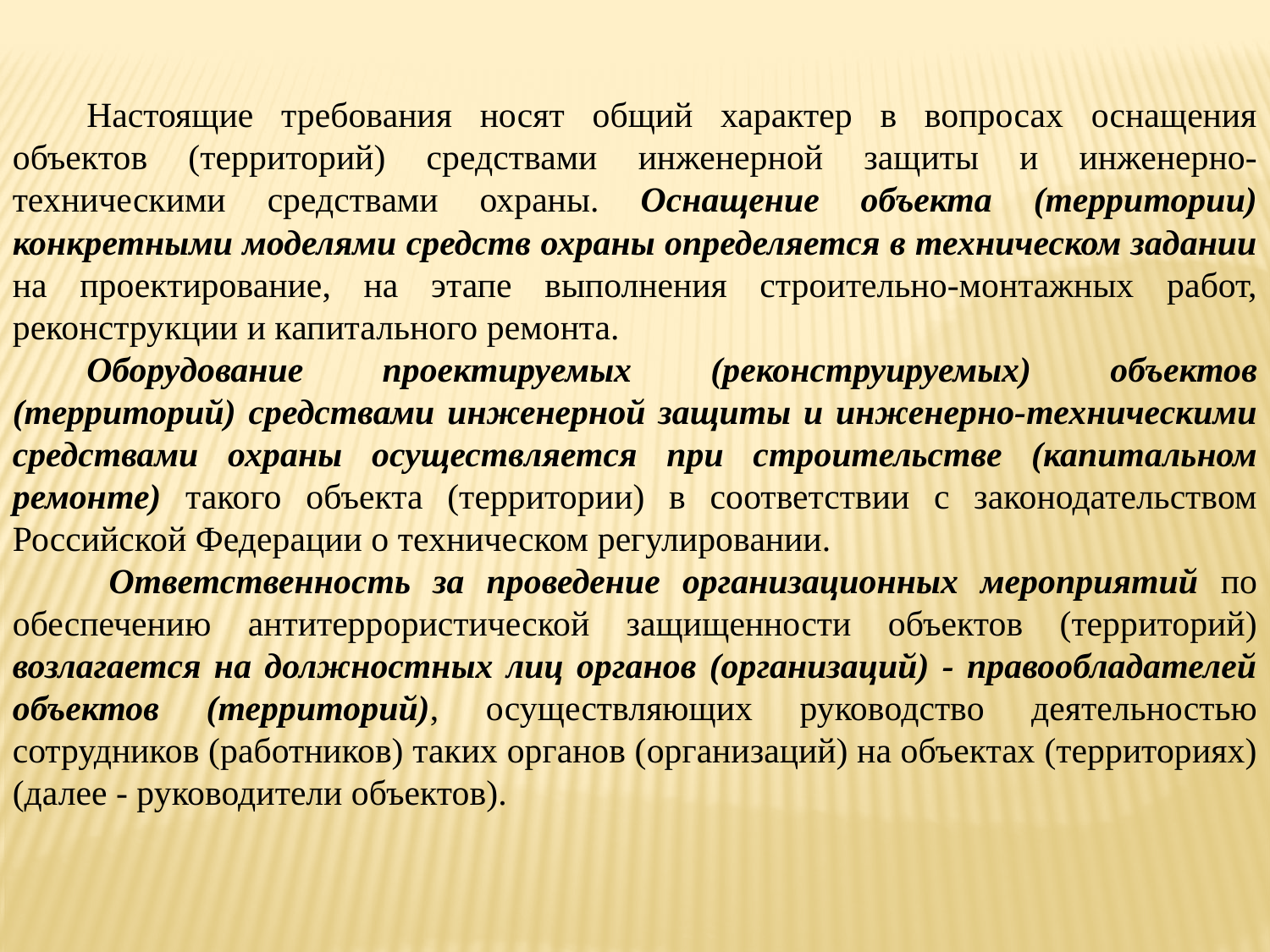

Настоящие требования носят общий характер в вопросах оснащения объектов (территорий) средствами инженерной защиты и инженерно-техническими средствами охраны. Оснащение объекта (территории) конкретными моделями средств охраны определяется в техническом задании на проектирование, на этапе выполнения строительно-монтажных работ, реконструкции и капитального ремонта.
Оборудование проектируемых (реконструируемых) объектов (территорий) средствами инженерной защиты и инженерно-техническими средствами охраны осуществляется при строительстве (капитальном ремонте) такого объекта (территории) в соответствии с законодательством Российской Федерации о техническом регулировании.
 Ответственность за проведение организационных мероприятий по обеспечению антитеррористической защищенности объектов (территорий) возлагается на должностных лиц органов (организаций) - правообладателей объектов (территорий), осуществляющих руководство деятельностью сотрудников (работников) таких органов (организаций) на объектах (территориях) (далее - руководители объектов).